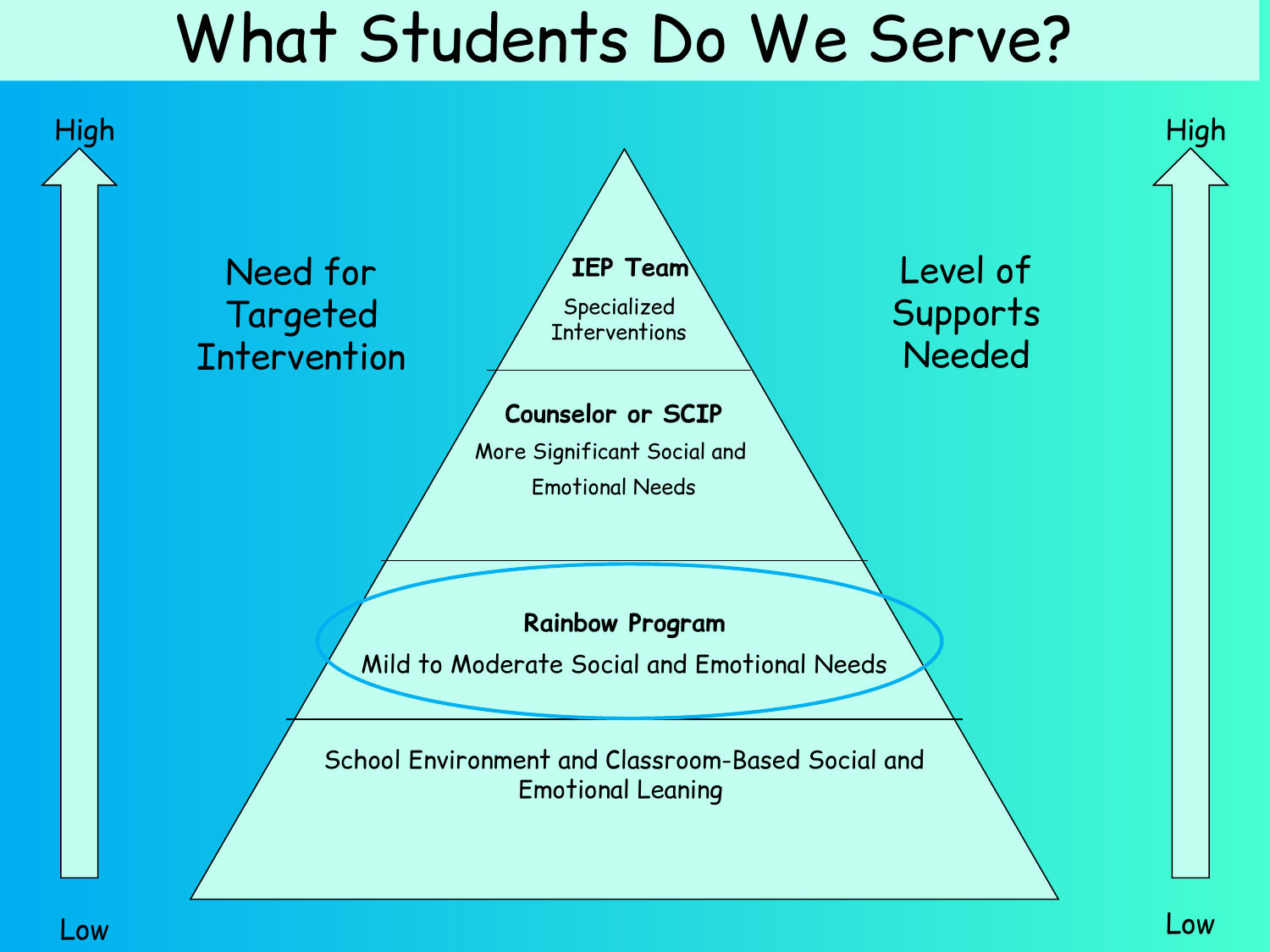

What Students Do We Serve?
High
High

   IEP Team
Specialized Interventions
Level of Supports Needed
Need for Targeted Intervention
Counselor or SCIP
More Significant Social and
Emotional Needs

Rainbow Program
Mild to Moderate Social and Emotional Needs

School Environment and Classroom-Based Social and Emotional Leaning

Low
Low